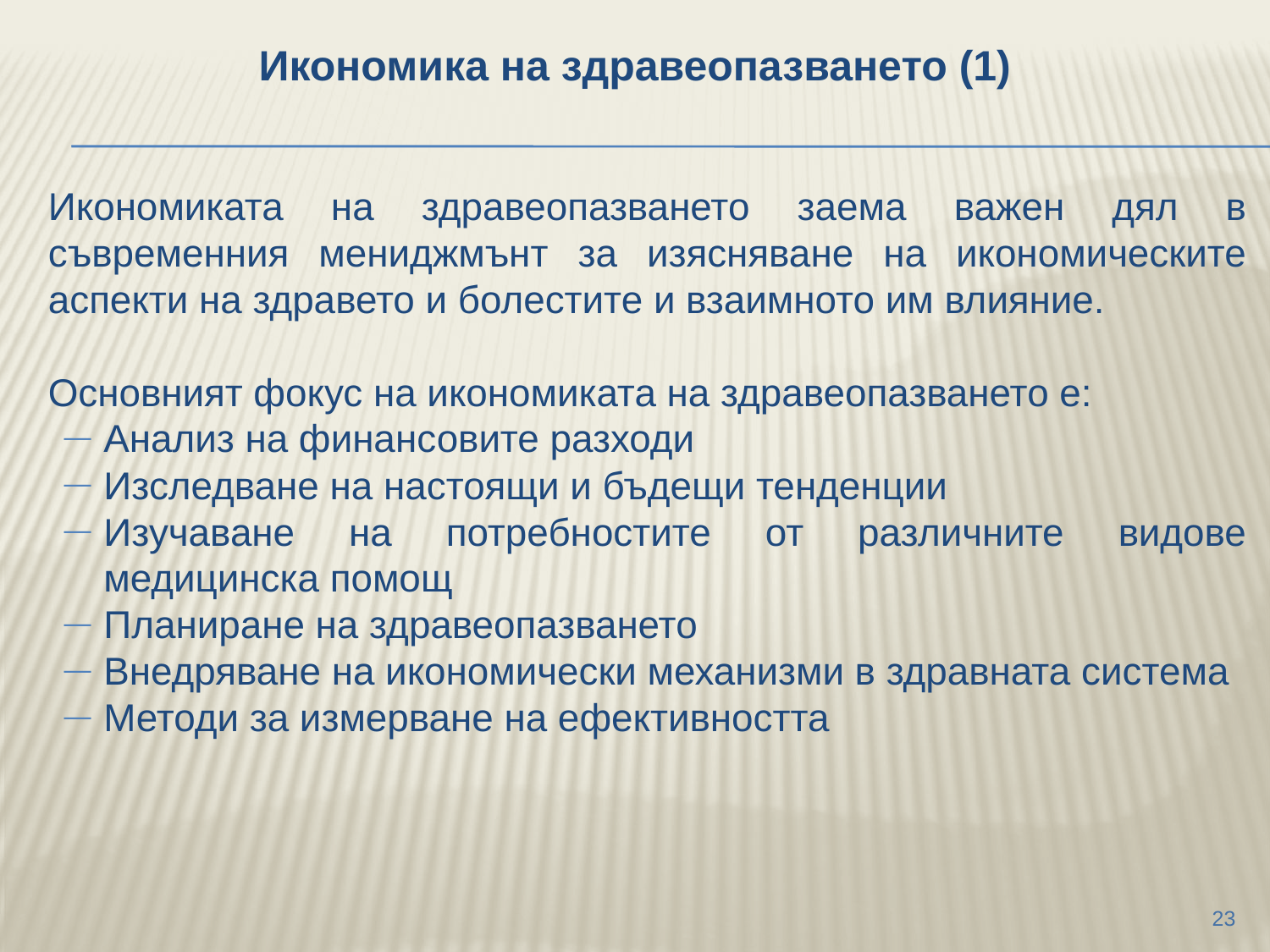

Икономика на здравеопазването (1)

	Икономиката на здравеопазването заема важен дял в съвременния мениджмънт за изясняване на икономическите аспекти на здравето и болестите и взаимното им влияние.

	Основният фокус на икономиката на здравеопазването е:
Анализ на финансовите разходи
Изследване на настоящи и бъдещи тенденции
Изучаване на потребностите от различните видове медицинска помощ
Планиране на здравеопазването
Внедряване на икономически механизми в здравната система
Методи за измерване на ефективността

23